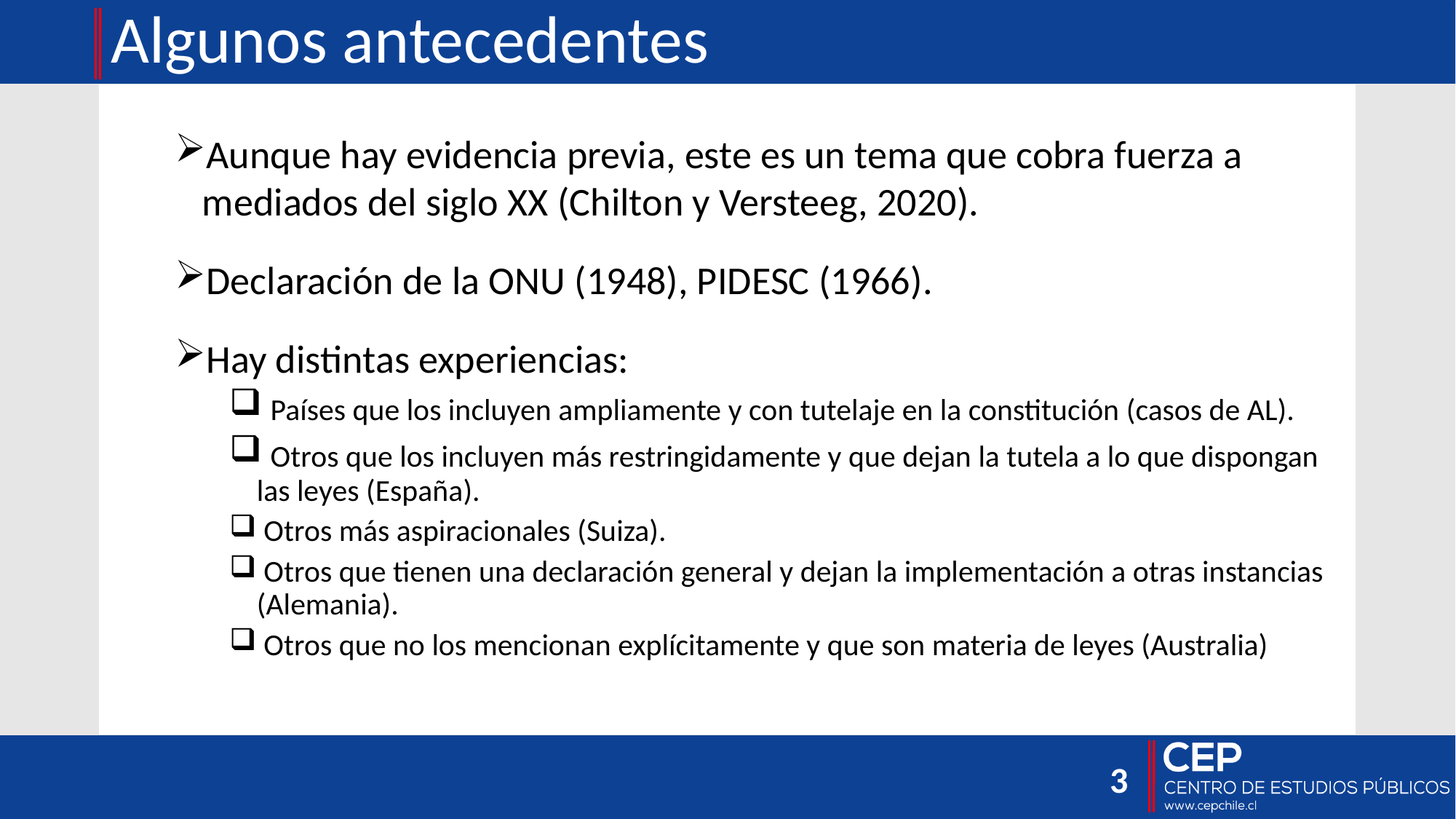

# Algunos antecedentes
Aunque hay evidencia previa, este es un tema que cobra fuerza a mediados del siglo XX (Chilton y Versteeg, 2020).
Declaración de la ONU (1948), PIDESC (1966).
Hay distintas experiencias:
 Países que los incluyen ampliamente y con tutelaje en la constitución (casos de AL).
 Otros que los incluyen más restringidamente y que dejan la tutela a lo que dispongan las leyes (España).
 Otros más aspiracionales (Suiza).
 Otros que tienen una declaración general y dejan la implementación a otras instancias (Alemania).
 Otros que no los mencionan explícitamente y que son materia de leyes (Australia)
3